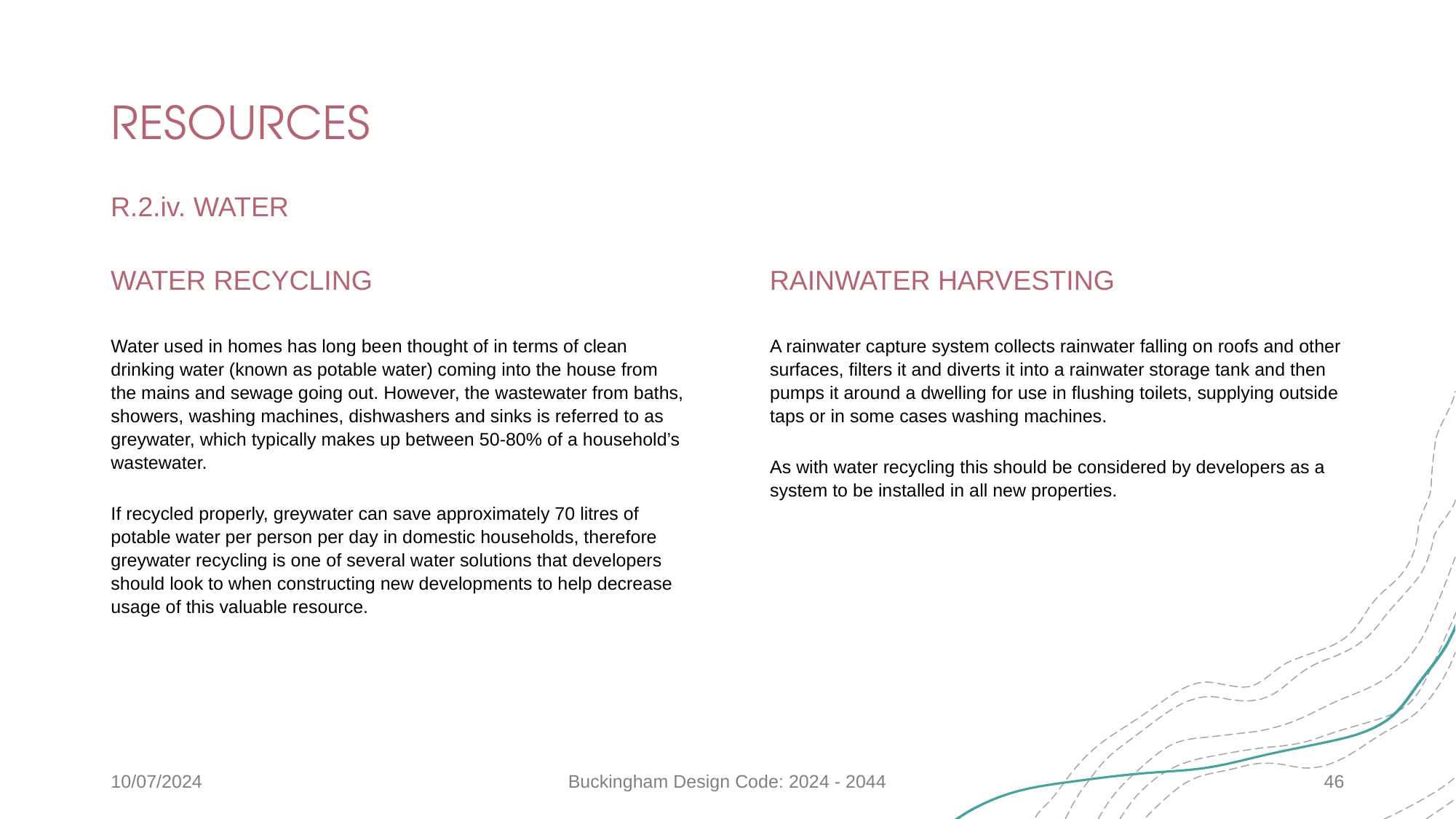

# RESOURCES
R.2.iv. WATER
WATER RECYCLING
RAINWATER HARVESTING
Water used in homes has long been thought of in terms of clean drinking water (known as potable water) coming into the house from the mains and sewage going out. However, the wastewater from baths, showers, washing machines, dishwashers and sinks is referred to as greywater, which typically makes up between 50-80% of a household’s wastewater.
If recycled properly, greywater can save approximately 70 litres of potable water per person per day in domestic households, therefore greywater recycling is one of several water solutions that developers should look to when constructing new developments to help decrease usage of this valuable resource.
A rainwater capture system collects rainwater falling on roofs and other surfaces, filters it and diverts it into a rainwater storage tank and then pumps it around a dwelling for use in flushing toilets, supplying outside taps or in some cases washing machines.
As with water recycling this should be considered by developers as a system to be installed in all new properties.
10/07/2024
Buckingham Design Code: 2024 - 2044
46